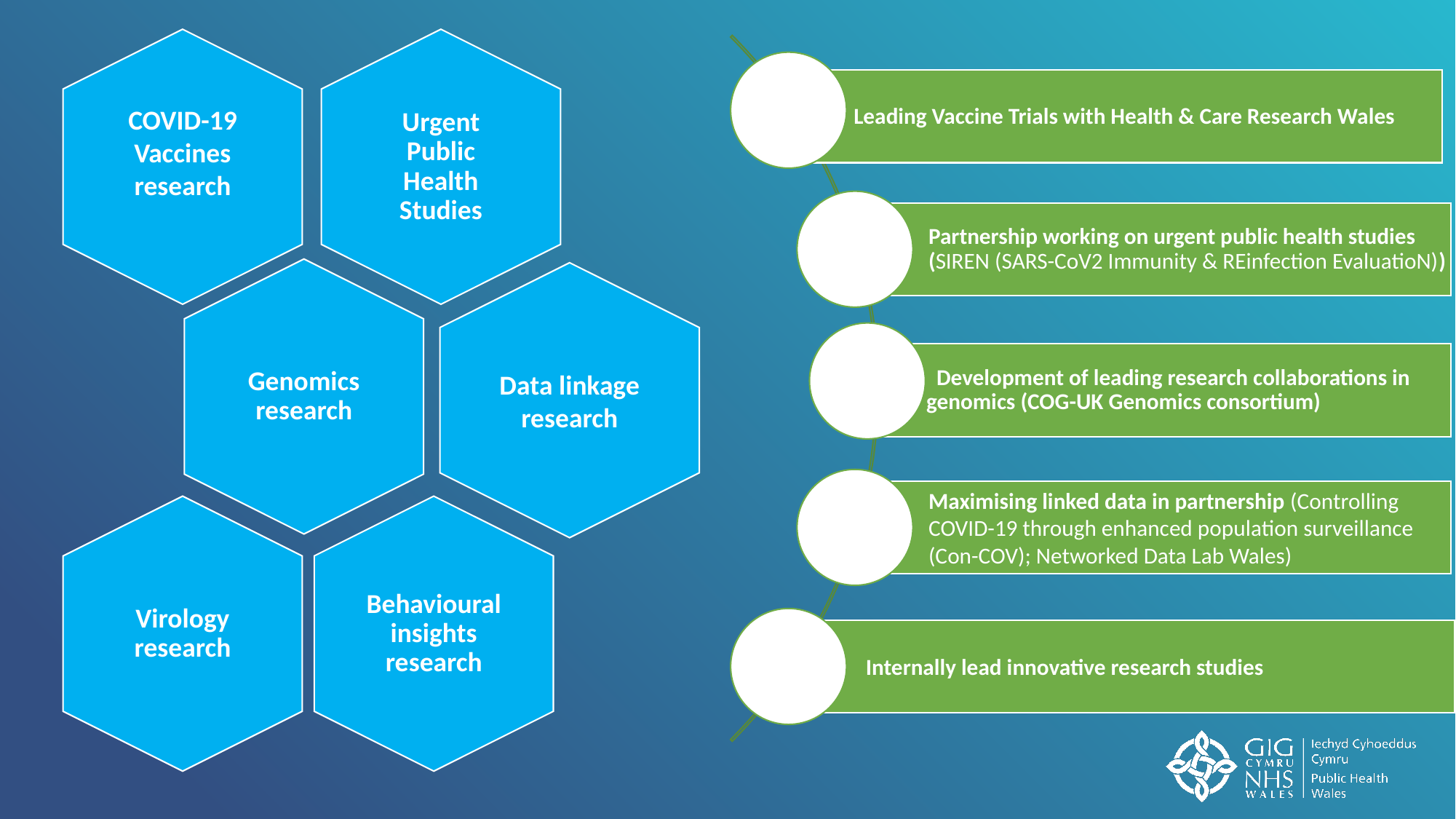

Urgent Public Health Studies
COVID-19 Vaccines research

Genomics research
Data linkage research
Behavioural insights research
Virology research
Leading Vaccine Trials with Health & Care Research Wales
Partnership working on urgent public health studies (SIREN (SARS-CoV2 Immunity & REinfection EvaluatioN))
  Development of leading research collaborations in genomics (COG-UK Genomics consortium)
Maximising linked data in partnership (Controlling COVID-19 through enhanced population surveillance (Con-COV); Networked Data Lab Wales)
Internally lead innovative research studies